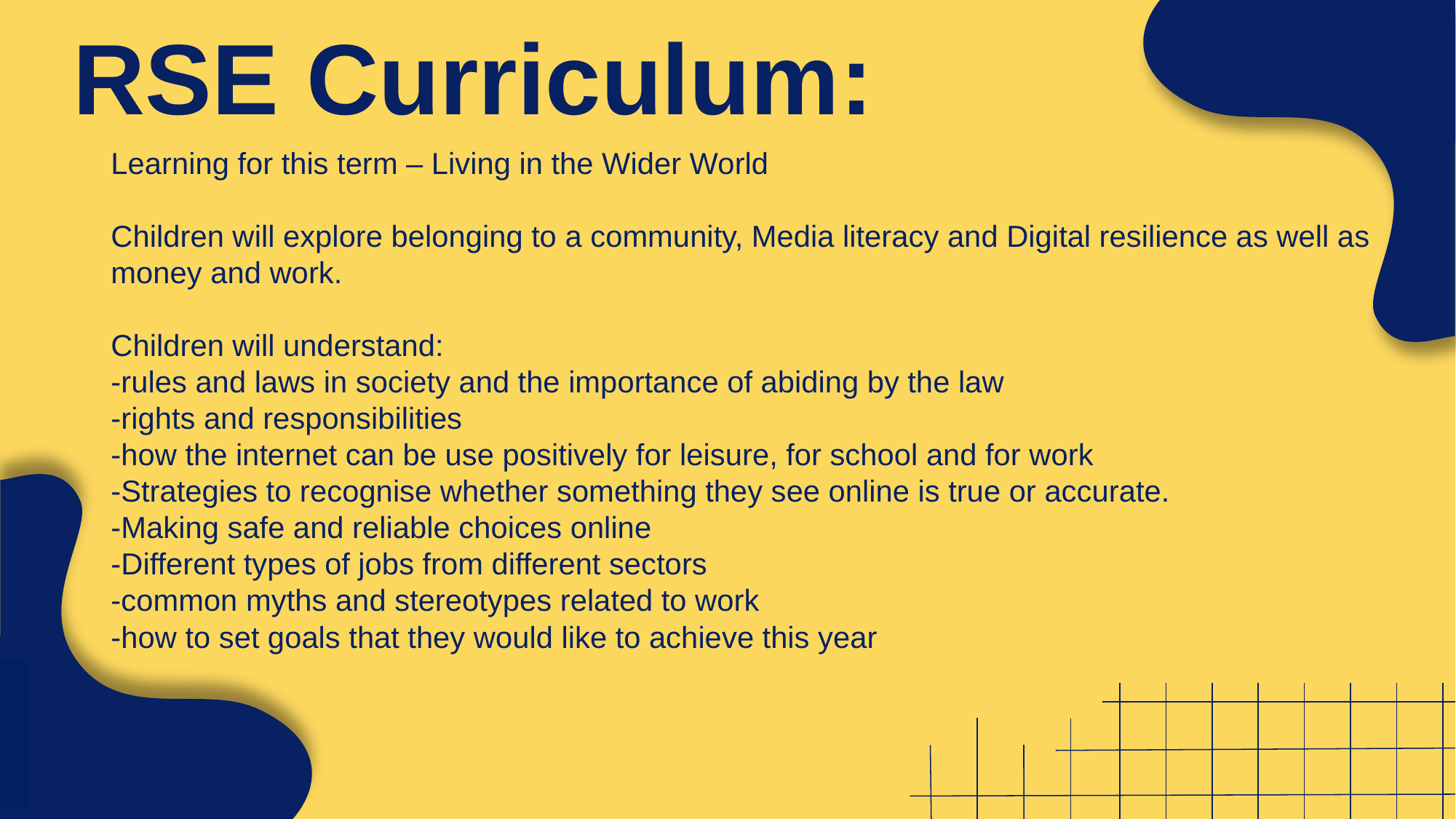

# RSE Curriculum:
Learning for this term – Living in the Wider World

Children will explore belonging to a community, Media literacy and Digital resilience as well as money and work.

Children will understand:
-rules and laws in society and the importance of abiding by the law
-rights and responsibilities
-how the internet can be use positively for leisure, for school and for work
-Strategies to recognise whether something they see online is true or accurate.
-Making safe and reliable choices online
-Different types of jobs from different sectors
-common myths and stereotypes related to work
-how to set goals that they would like to achieve this year